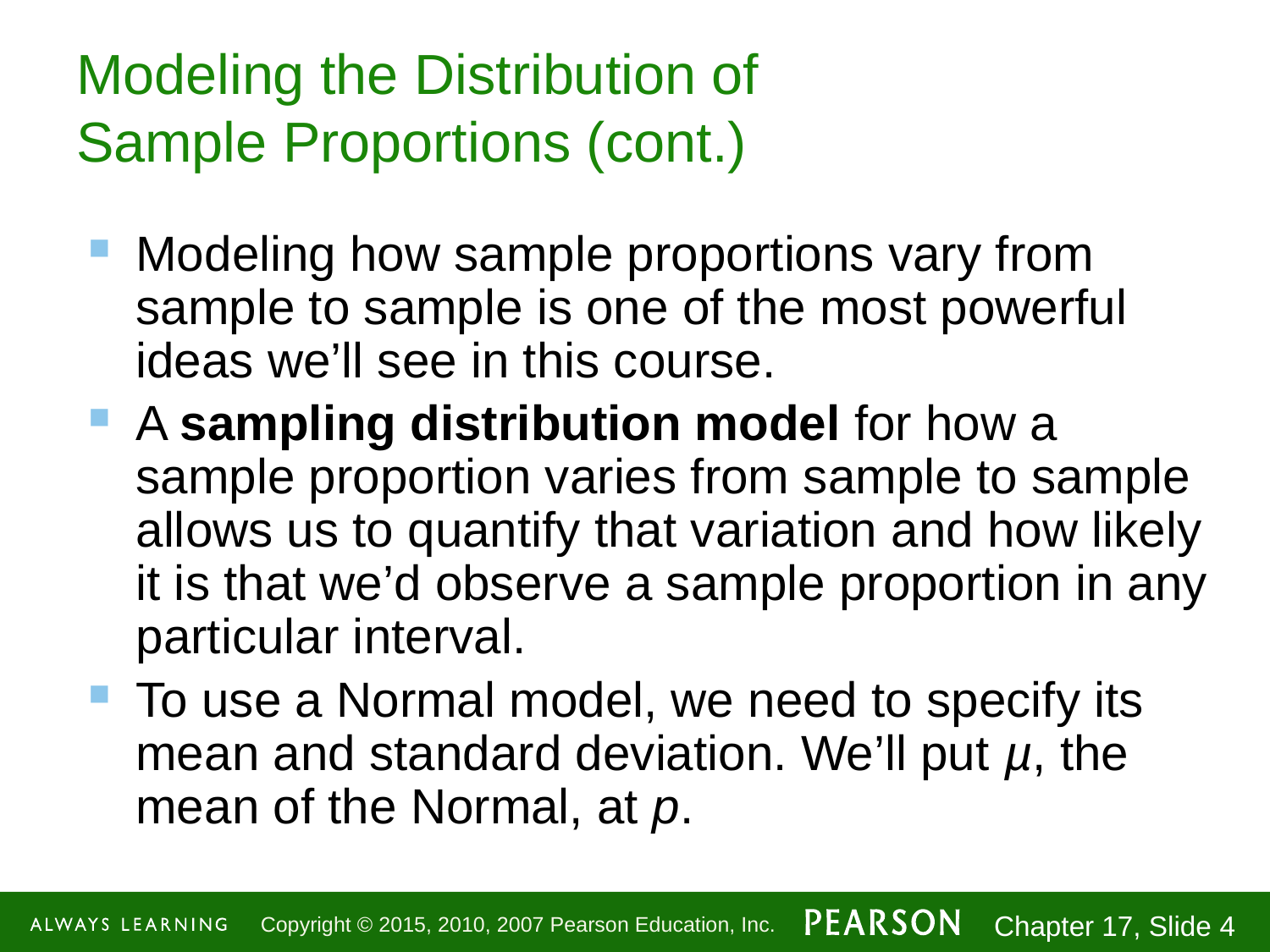

# Modeling the Distribution of Sample Proportions (cont.)
Modeling how sample proportions vary from sample to sample is one of the most powerful ideas we’ll see in this course.
A sampling distribution model for how a sample proportion varies from sample to sample allows us to quantify that variation and how likely it is that we’d observe a sample proportion in any particular interval.
To use a Normal model, we need to specify its mean and standard deviation. We’ll put µ, the mean of the Normal, at p.